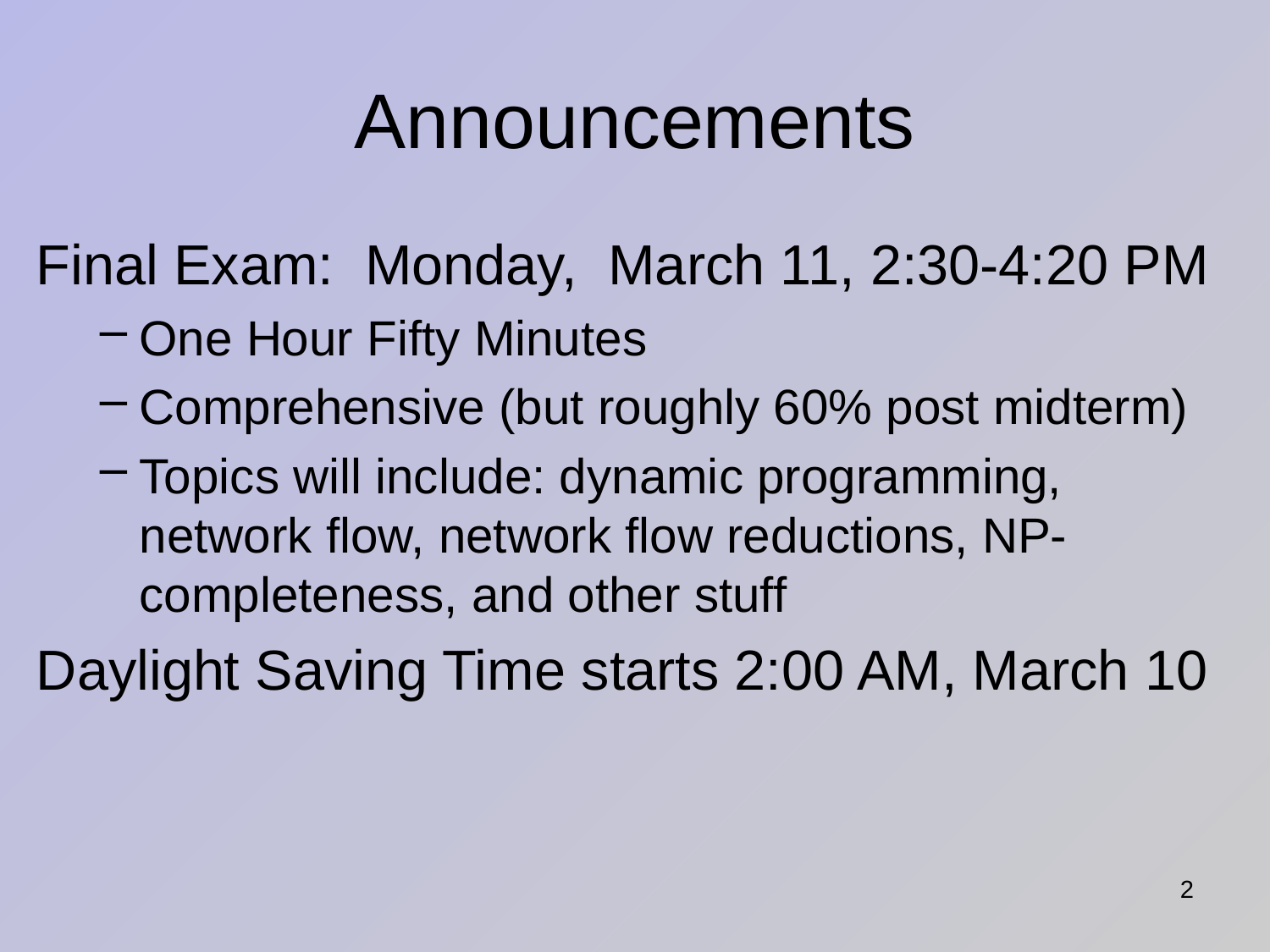

# Announcements
Final Exam:  Monday,  March 11, 2:30-4:20 PM
One Hour Fifty Minutes
Comprehensive (but roughly 60% post midterm)
Topics will include: dynamic programming, network flow, network flow reductions, NP-completeness, and other stuff
Daylight Saving Time starts 2:00 AM, March 10

2